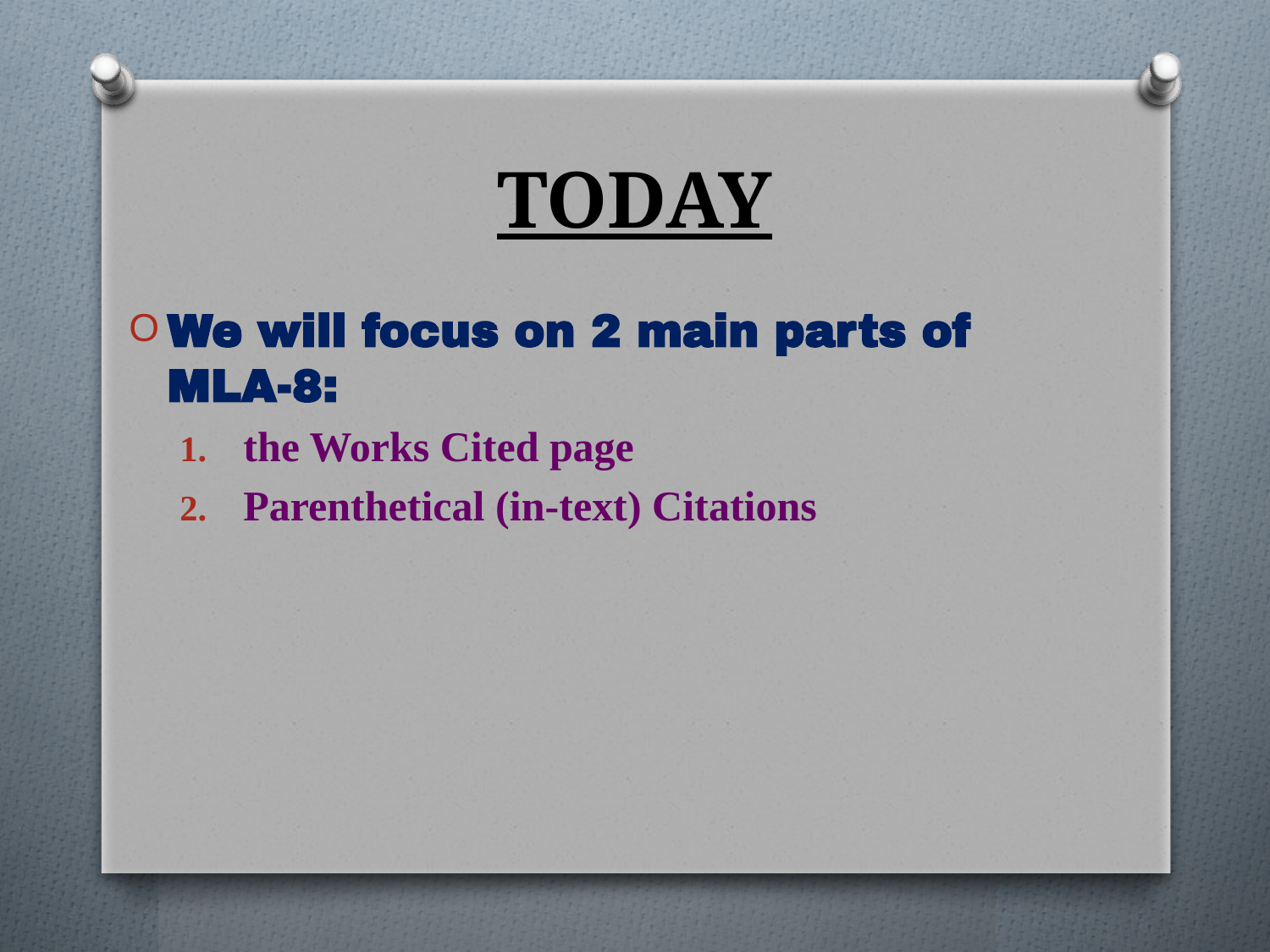

# TODAY
We will focus on 2 main parts of   MLA-8:
the Works Cited page
Parenthetical (in-text) Citations